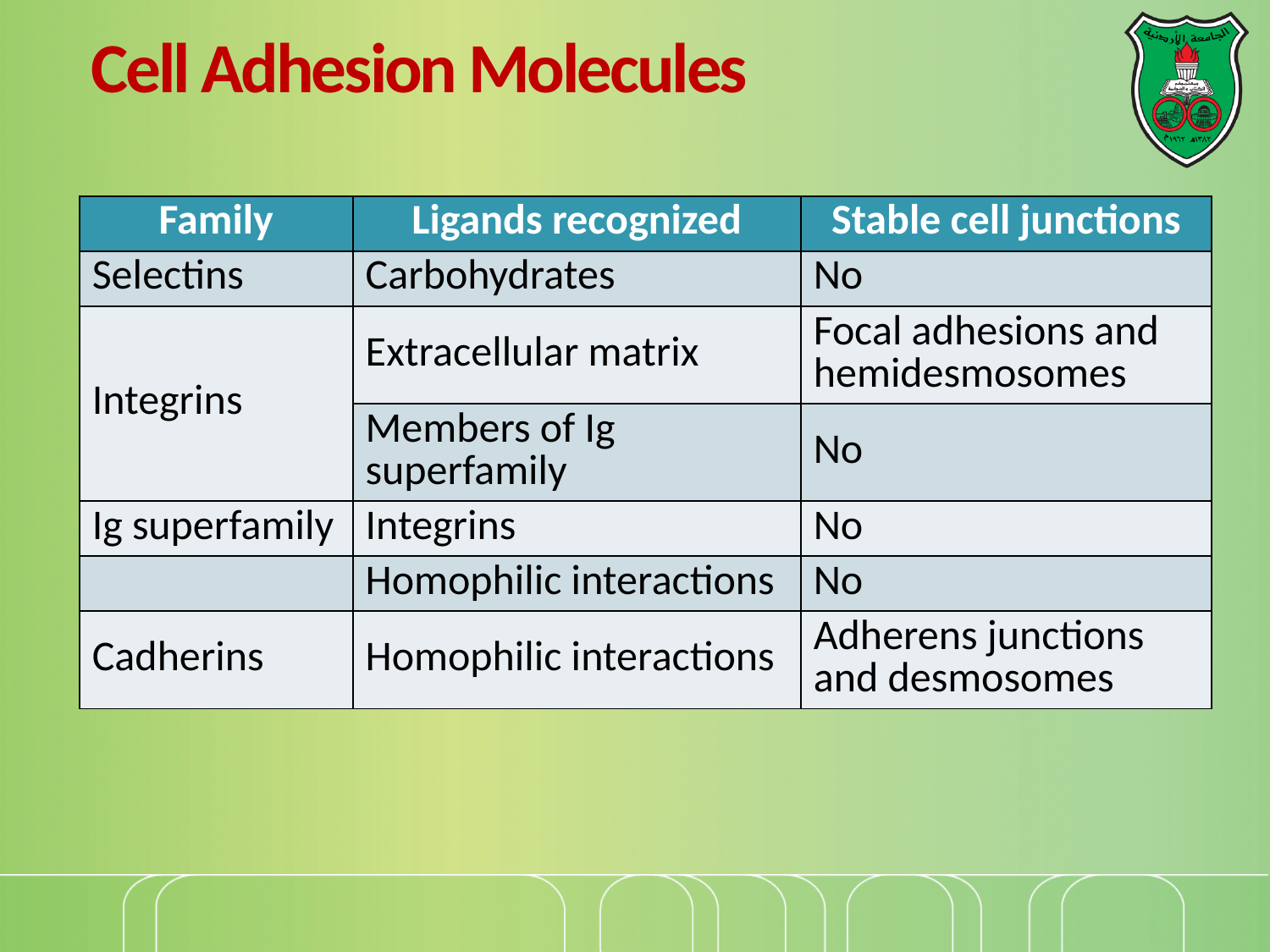

# Cell Adhesion Molecules
| Family | Ligands recognized | Stable cell junctions |
| --- | --- | --- |
| Selectins | Carbohydrates | No |
| Integrins | Extracellular matrix | Focal adhesions and hemidesmosomes |
|  | Members of Ig superfamily | No |
| Ig superfamily | Integrins | No |
|  | Homophilic interactions | No |
| Cadherins | Homophilic interactions | Adherens junctions and desmosomes |